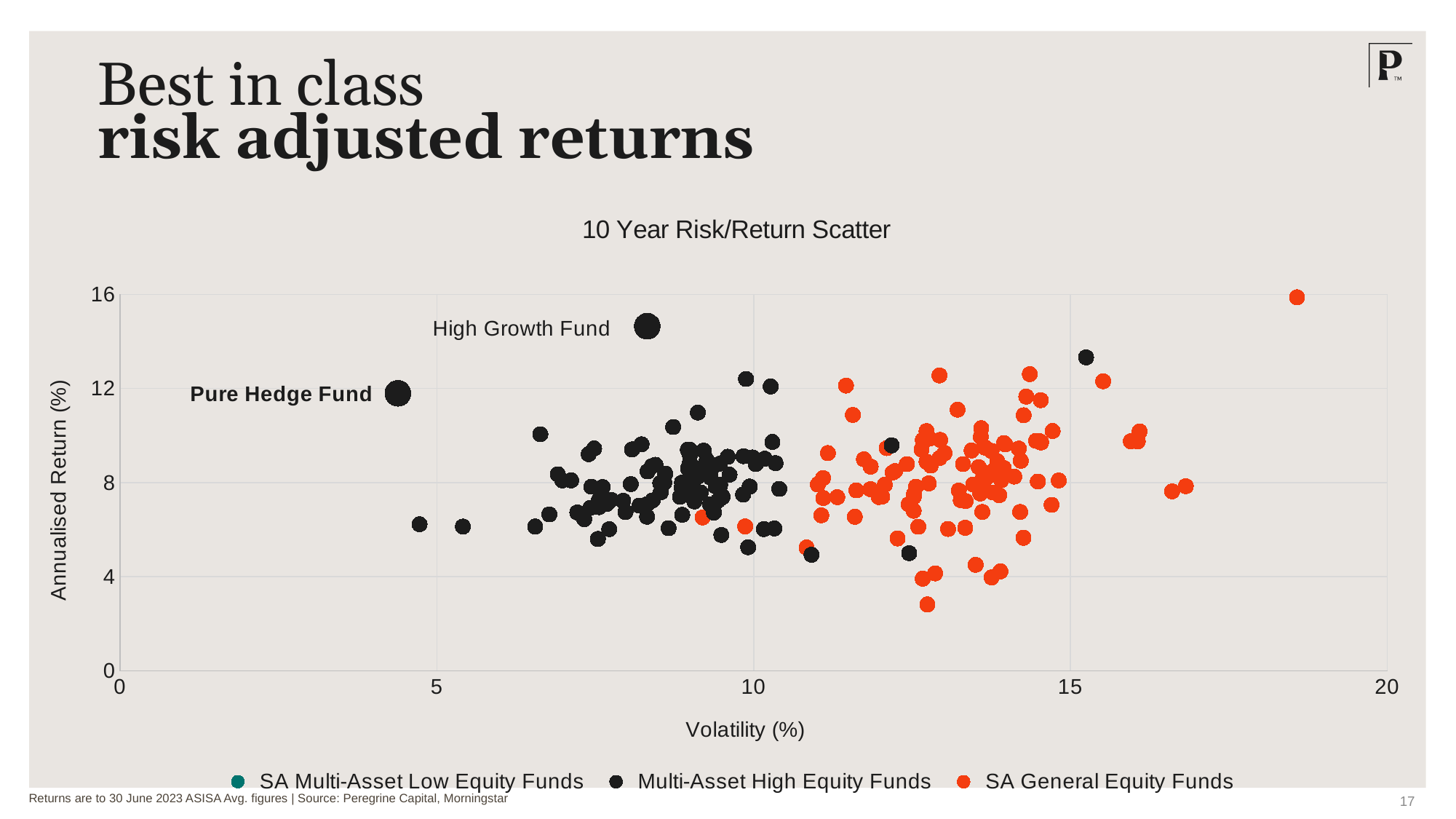

Best in class
risk adjusted returns

### Chart: 10 Year Risk/Return Scatter

| Category |  |  |  |  |  |
|---|---|---|---|---|---|
17
Returns are to 30 June 2023 ASISA Avg. figures | Source: Peregrine Capital, Morningstar